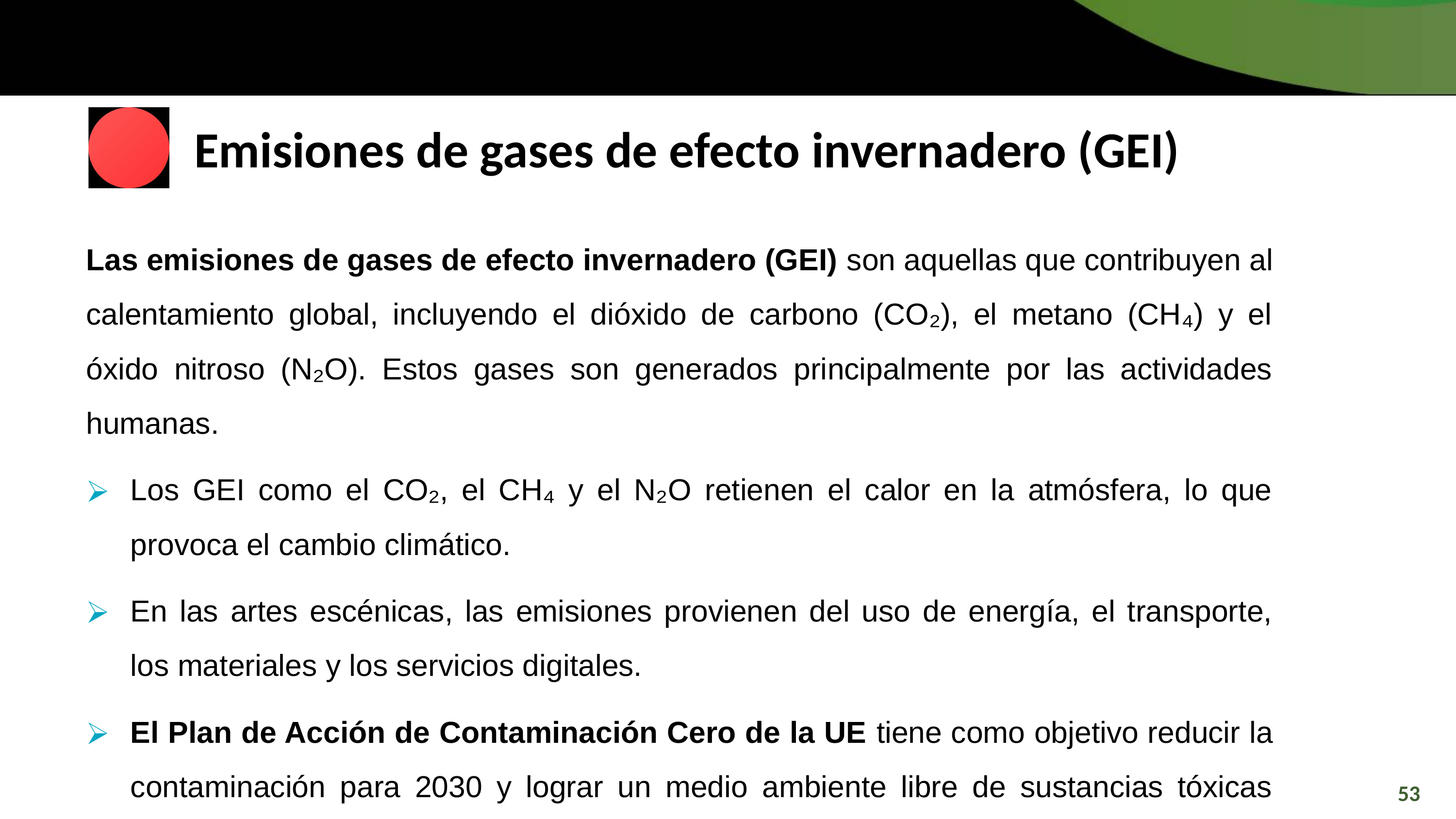

Emisiones de gases de efecto invernadero (GEI)
Las emisiones de gases de efecto invernadero (GEI) son aquellas que contribuyen al calentamiento global, incluyendo el dióxido de carbono (CO₂), el metano (CH₄) y el óxido nitroso (N₂O). Estos gases son generados principalmente por las actividades humanas.
Los GEI como el CO₂, el CH₄ y el N₂O retienen el calor en la atmósfera, lo que provoca el cambio climático.
En las artes escénicas, las emisiones provienen del uso de energía, el transporte, los materiales y los servicios digitales.
El Plan de Acción de Contaminación Cero de la UE tiene como objetivo reducir la contaminación para 2030 y lograr un medio ambiente libre de sustancias tóxicas para 2050.
53